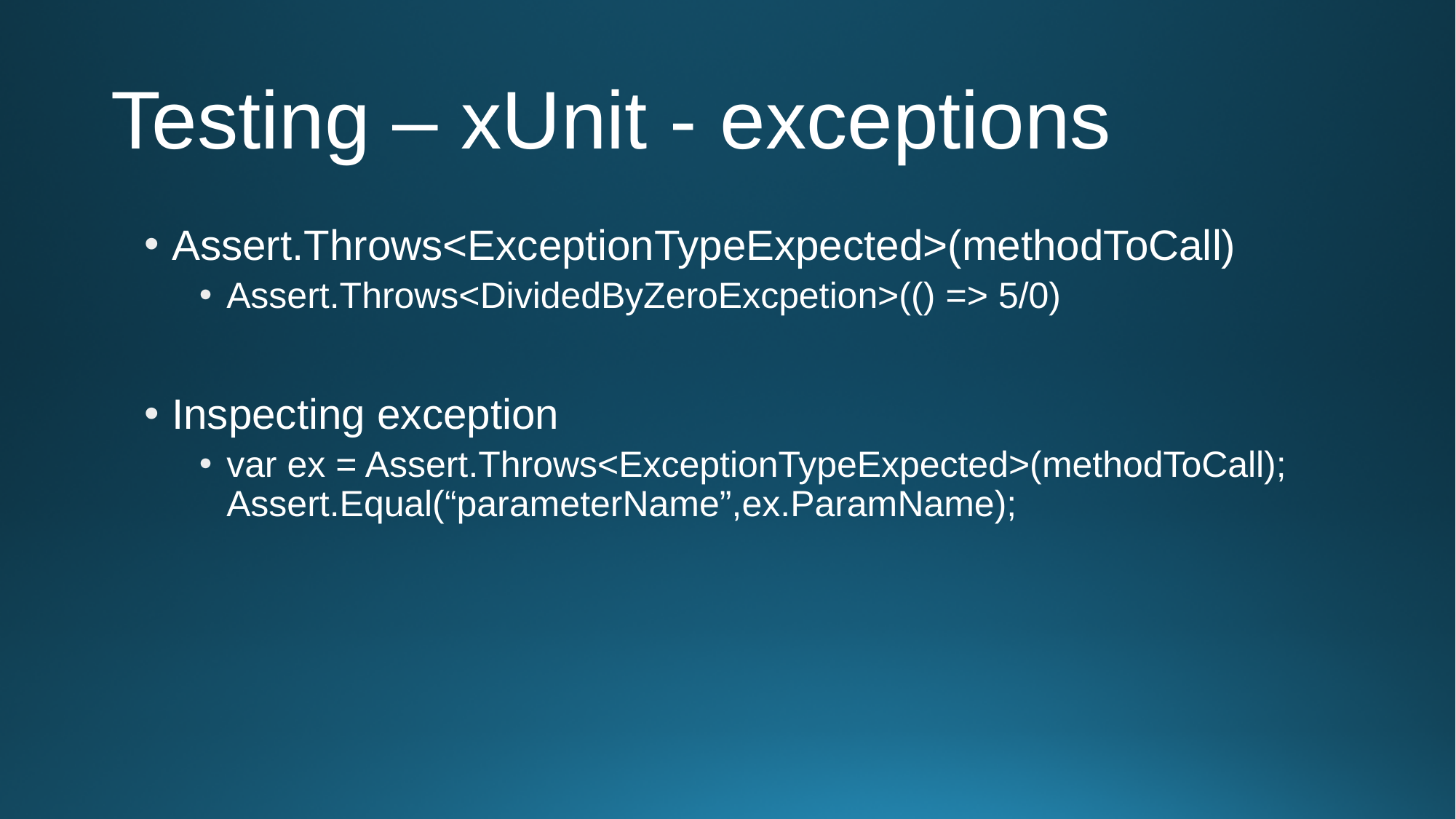

# Testing – xUnit - exceptions
Assert.Throws<ExceptionTypeExpected>(methodToCall)
Assert.Throws<DividedByZeroExcpetion>(() => 5/0)

Inspecting exception
var ex = Assert.Throws<ExceptionTypeExpected>(methodToCall);
Assert.Equal(“parameterName”,ex.ParamName);